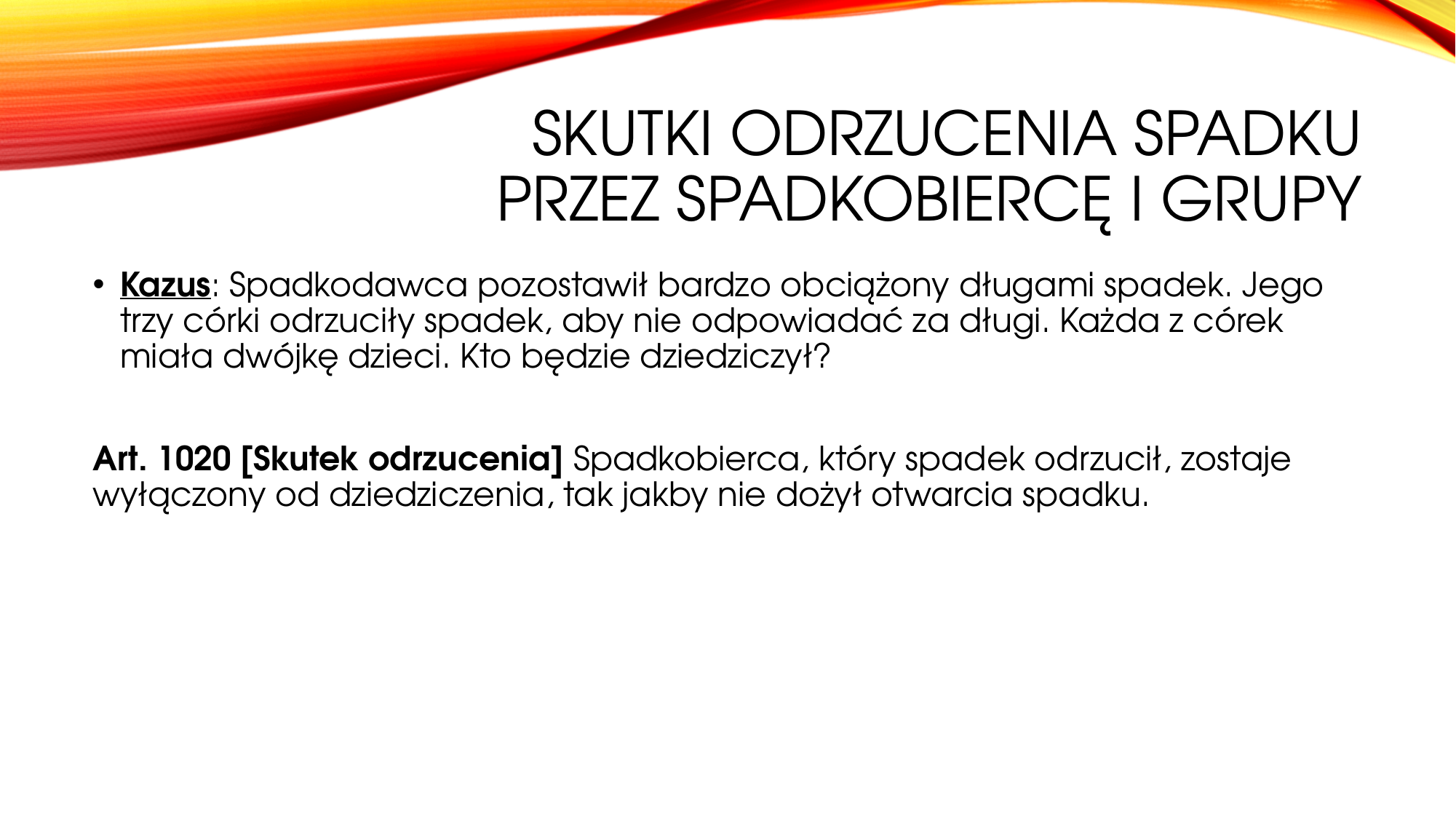

# Skutki odrzucenia spadku przez spadkobiercę I Grupy
Kazus: Spadkodawca pozostawił bardzo obciążony długami spadek. Jego trzy córki odrzuciły spadek, aby nie odpowiadać za długi. Każda z córek miała dwójkę dzieci. Kto będzie dziedziczył?

Art. 1020 [Skutek odrzucenia] Spadkobierca, który spadek odrzucił, zostaje wyłączony od dziedziczenia, tak jakby nie dożył otwarcia spadku.